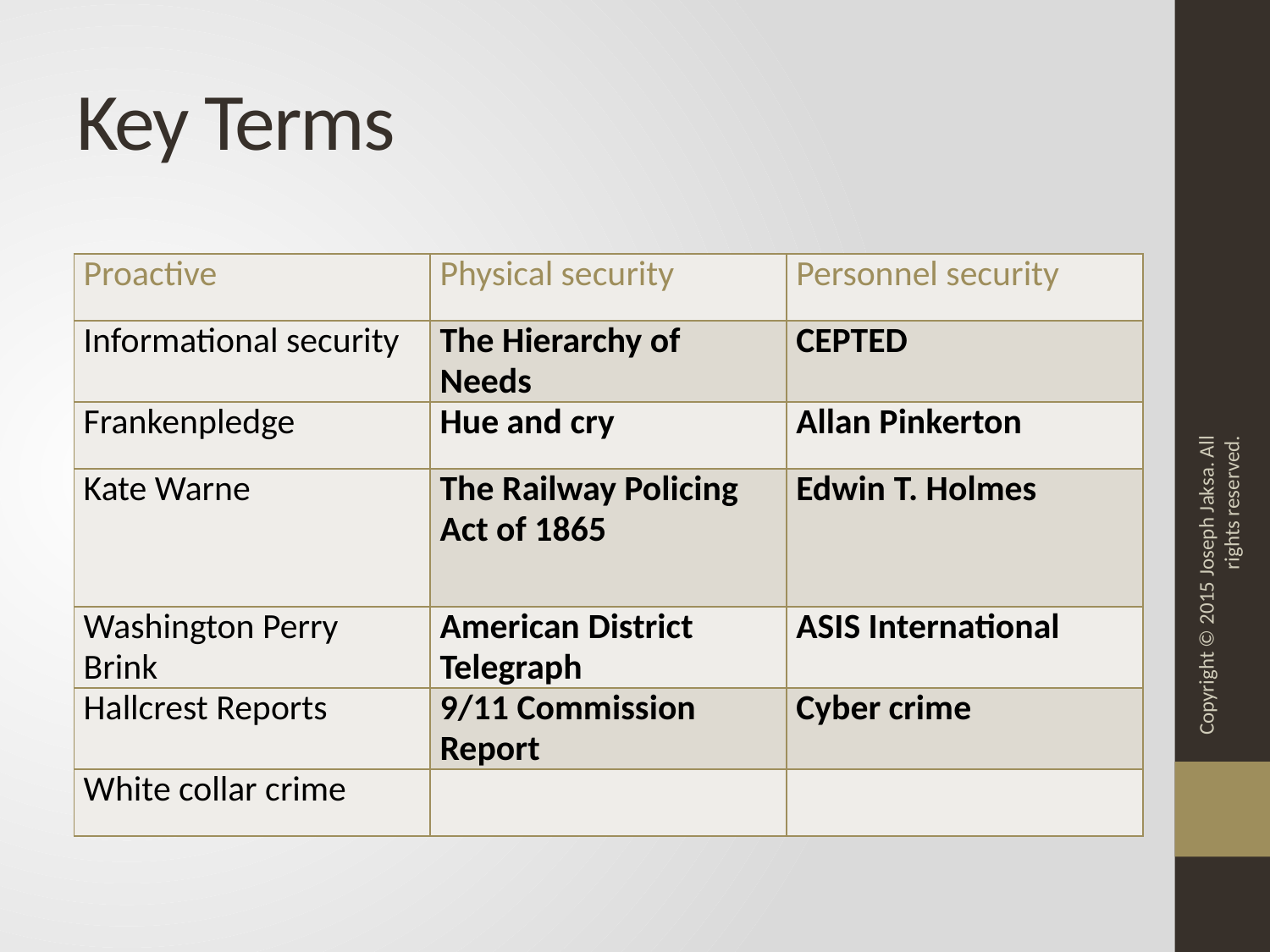

# Key Terms
| Proactive | Physical security | Personnel security |
| --- | --- | --- |
| Informational security | The Hierarchy of Needs | CEPTED |
| Frankenpledge | Hue and cry | Allan Pinkerton |
| Kate Warne | The Railway Policing Act of 1865 | Edwin T. Holmes |
| Washington Perry Brink | American District Telegraph | ASIS International |
| Hallcrest Reports | 9/11 Commission Report | Cyber crime |
| White collar crime |  |  |
Copyright © 2015 Joseph Jaksa. All rights reserved.